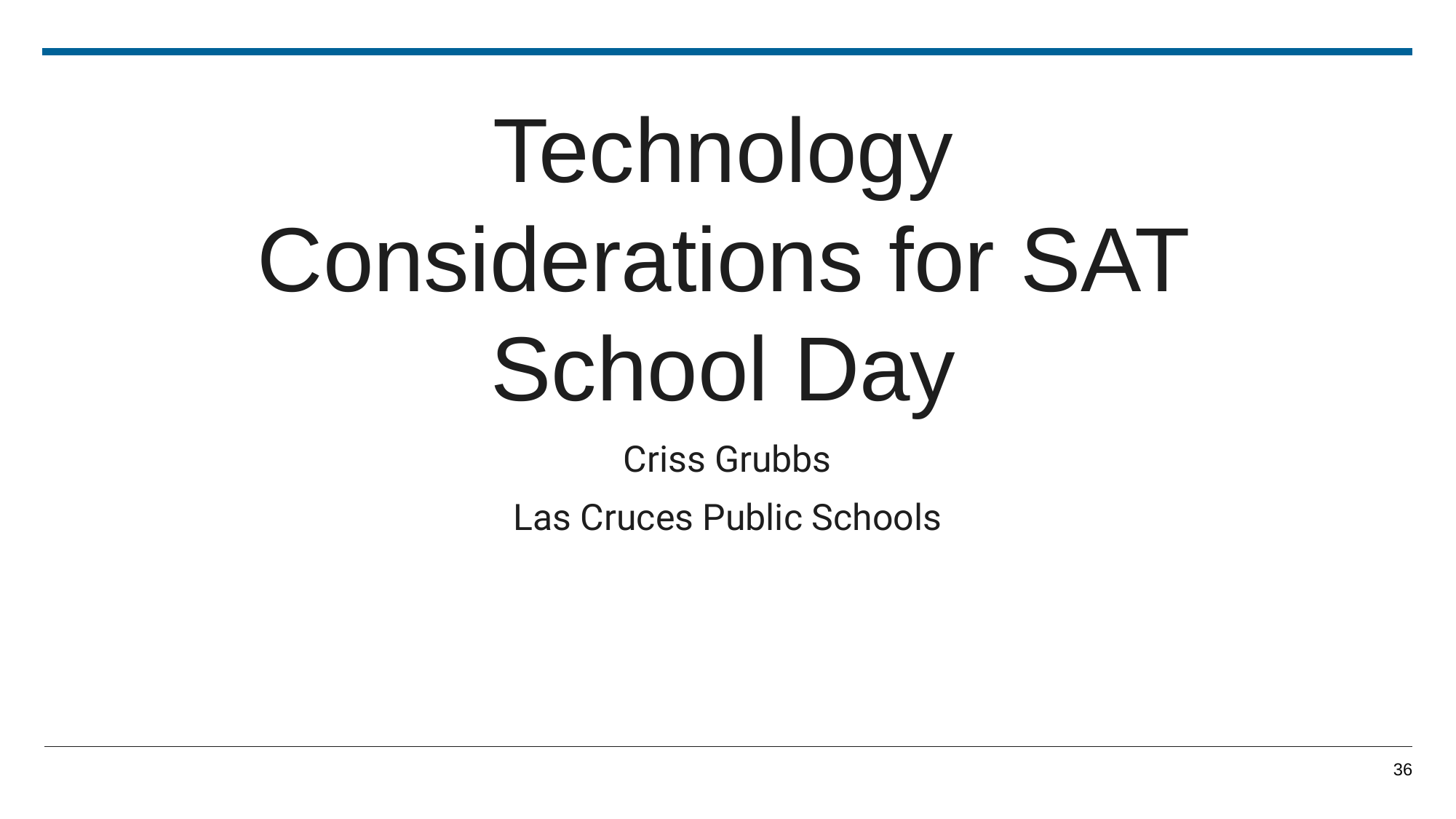

# Technology Considerations for SAT School Day
Criss Grubbs
Las Cruces Public Schools